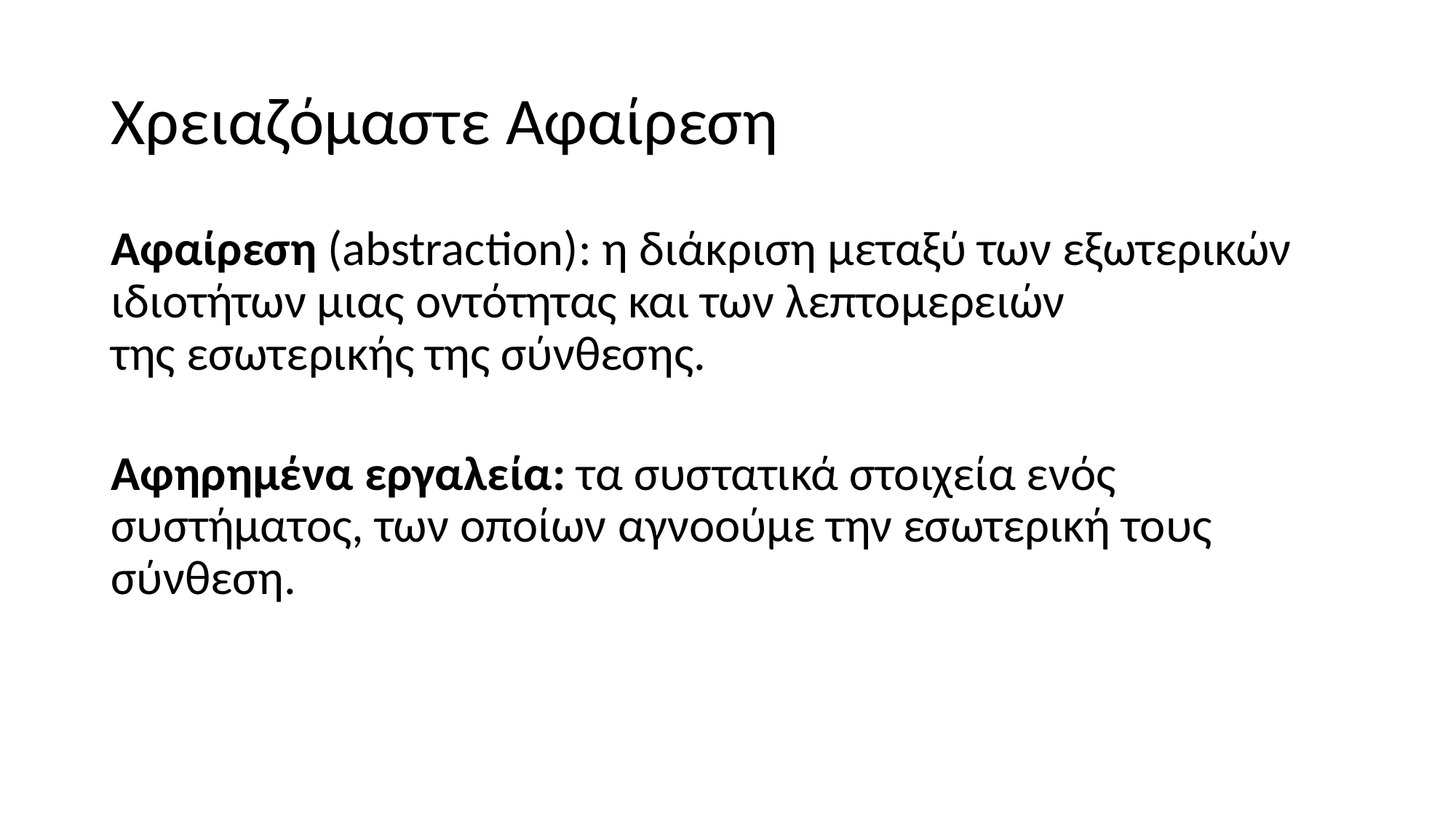

# Χρειαζόμαστε Αφαίρεση
Αφαίρεση (abstraction): η διάκριση μεταξύ των εξωτερικών ιδιοτήτων μιας οντότητας και των λεπτομερειών της εσωτερικής της σύνθεσης.
Αφηρημένα εργαλεία: τα συστατικά στοιχεία ενός συστήματος, των οποίων αγνοούμε την εσωτερική τους σύνθεση.